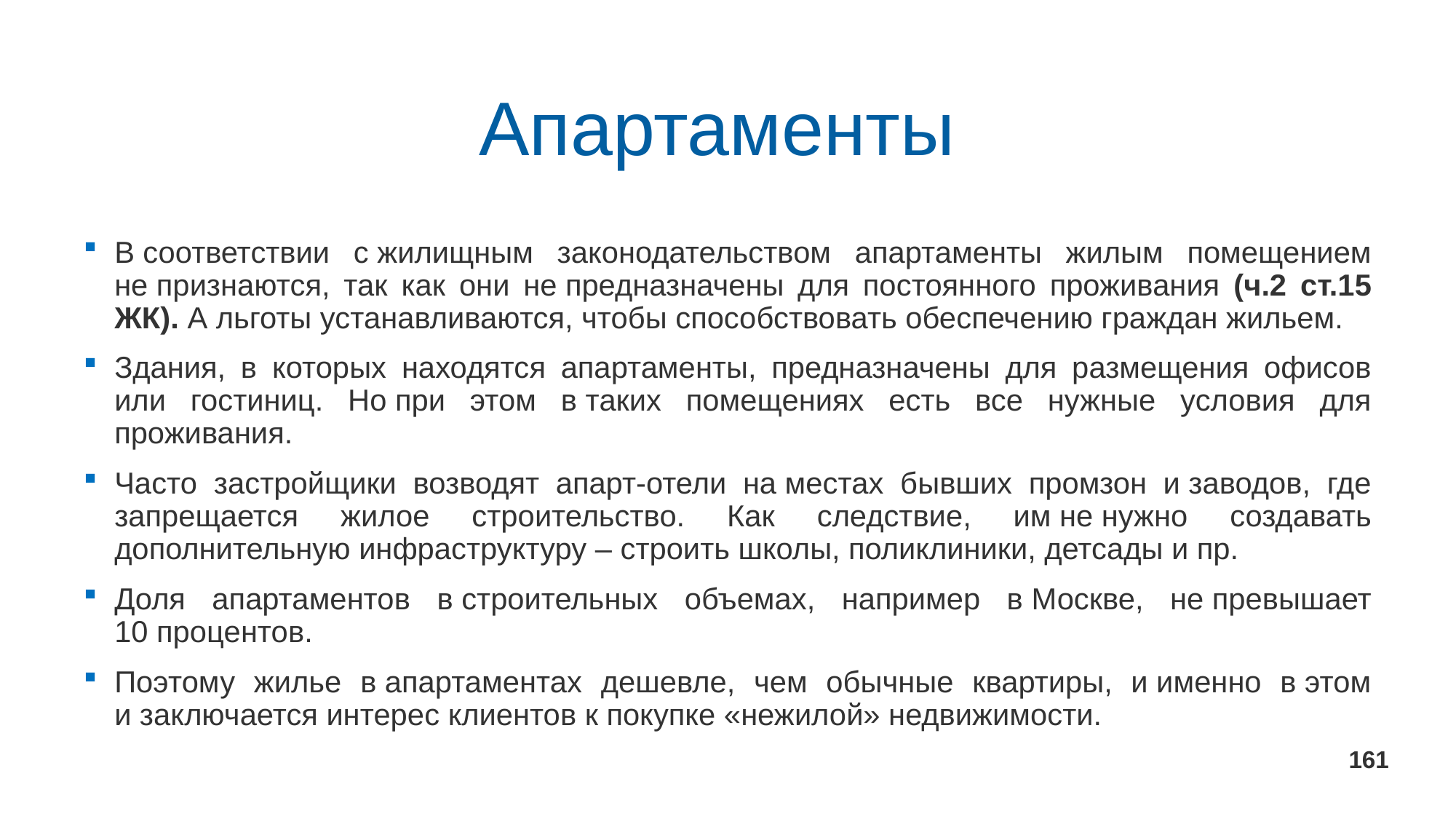

# Апартаменты
В соответствии с жилищным законодательством апартаменты жилым помещением не признаются, так как они не предназначены для постоянного проживания (ч.2 ст.15 ЖК). А льготы устанавливаются, чтобы способствовать обеспечению граждан жильем.
Здания, в которых находятся апартаменты, предназначены для размещения офисов или гостиниц. Но при этом в таких помещениях есть все нужные условия для проживания.
Часто застройщики возводят апарт-отели на местах бывших промзон и заводов, где запрещается жилое строительство. Как следствие, им не нужно создавать дополнительную инфраструктуру – строить школы, поликлиники, детсады и пр.
Доля апартаментов в строительных объемах, например в Москве, не превышает 10 процентов.
Поэтому жилье в апартаментах дешевле, чем обычные квартиры, и именно в этом и заключается интерес клиентов к покупке «нежилой» недвижимости.